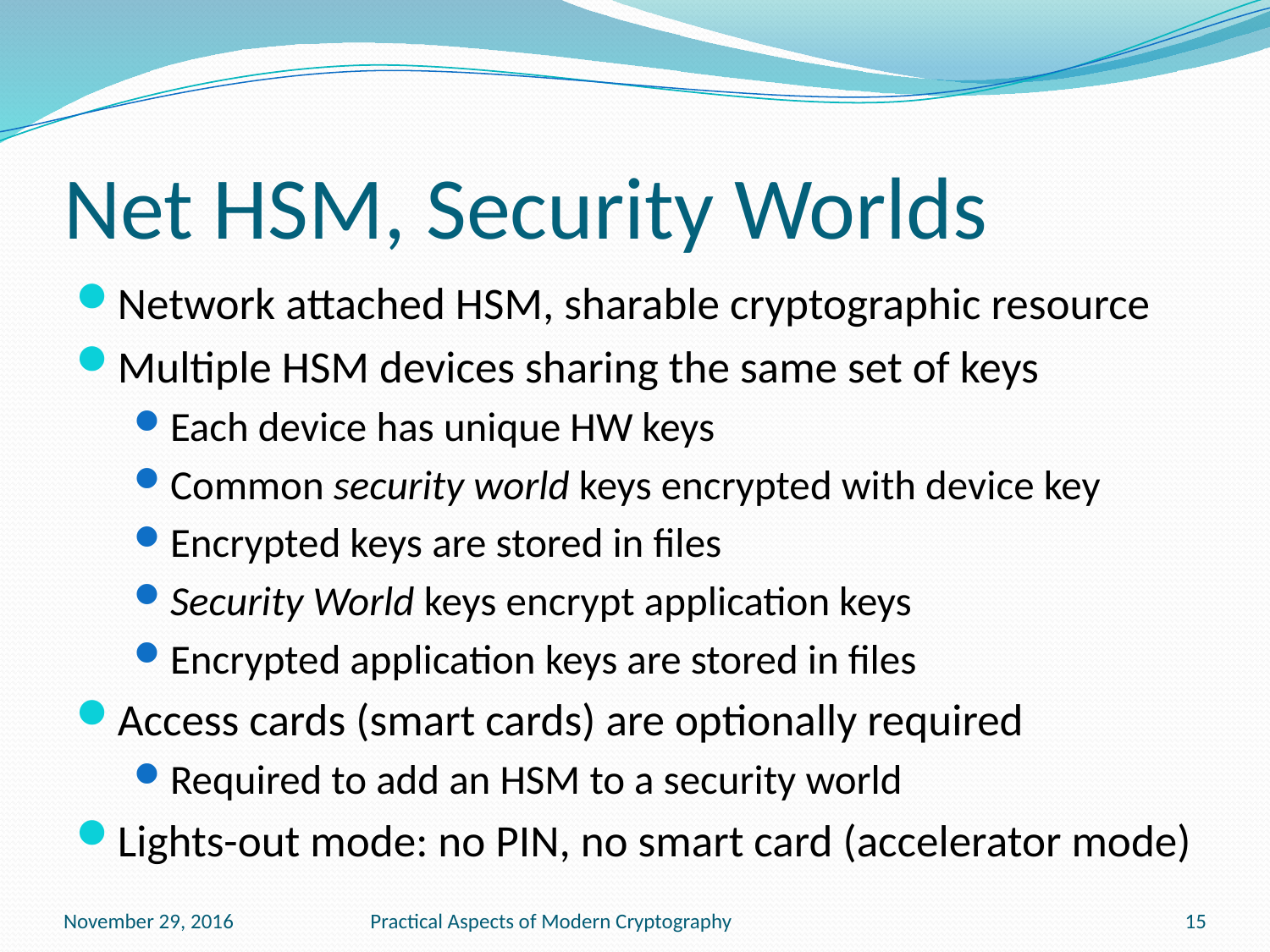

# Net HSM, Security Worlds
Network attached HSM, sharable cryptographic resource
Multiple HSM devices sharing the same set of keys
Each device has unique HW keys
Common security world keys encrypted with device key
Encrypted keys are stored in files
Security World keys encrypt application keys
Encrypted application keys are stored in files
Access cards (smart cards) are optionally required
Required to add an HSM to a security world
Lights-out mode: no PIN, no smart card (accelerator mode)
November 29, 2016
Practical Aspects of Modern Cryptography
15